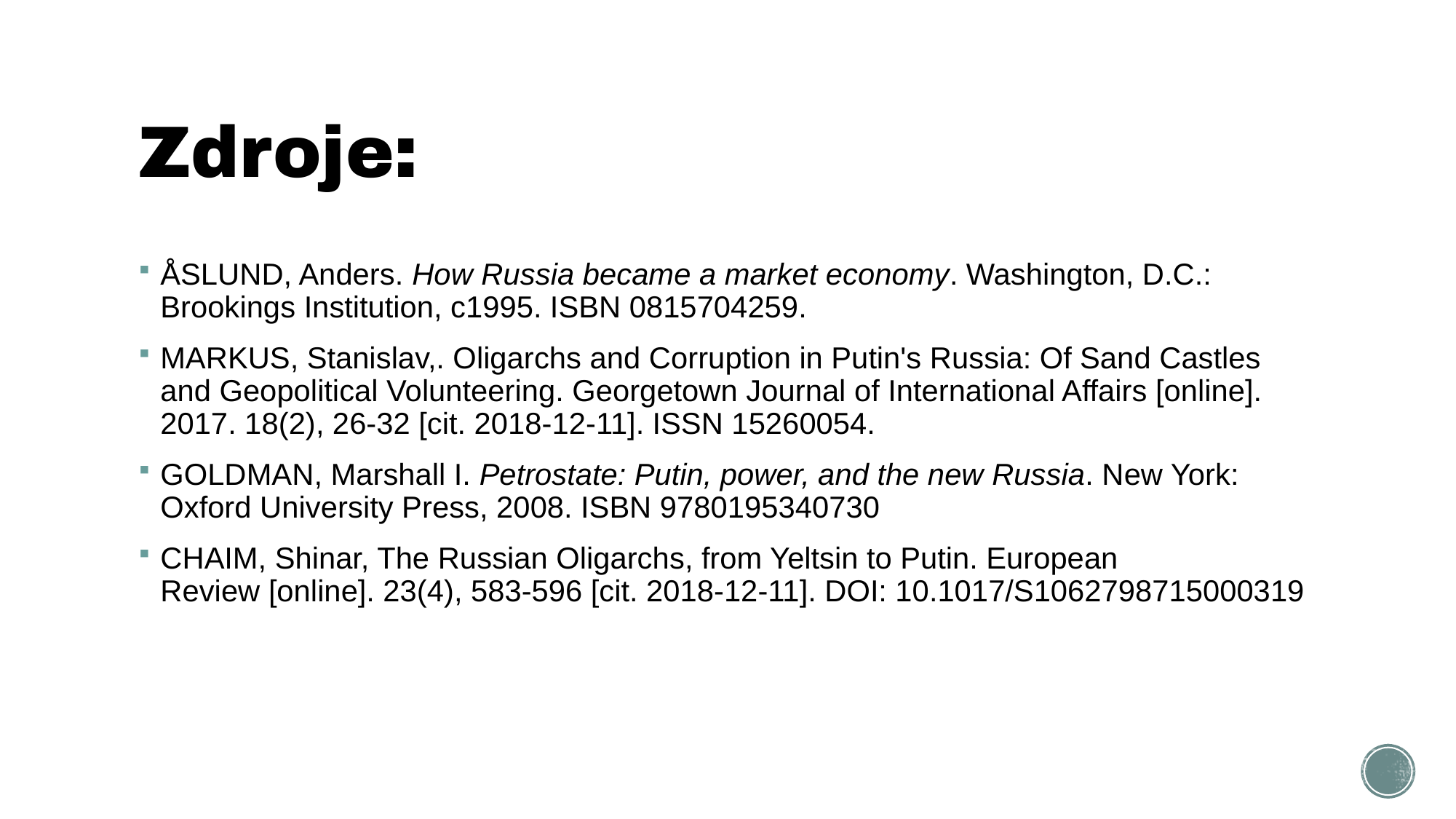

# Zdroje:
ÅSLUND, Anders. How Russia became a market economy. Washington, D.C.: Brookings Institution, c1995. ISBN 0815704259.
MARKUS, Stanislav,. Oligarchs and Corruption in Putin's Russia: Of Sand Castles and Geopolitical Volunteering. Georgetown Journal of International Affairs [online]. 2017. 18(2), 26-32 [cit. 2018-12-11]. ISSN 15260054.
GOLDMAN, Marshall I. Petrostate: Putin, power, and the new Russia. New York: Oxford University Press, 2008. ISBN 9780195340730
CHAIM, Shinar, The Russian Oligarchs, from Yeltsin to Putin. European Review [online]. 23(4), 583-596 [cit. 2018-12-11]. DOI: 10.1017/S1062798715000319